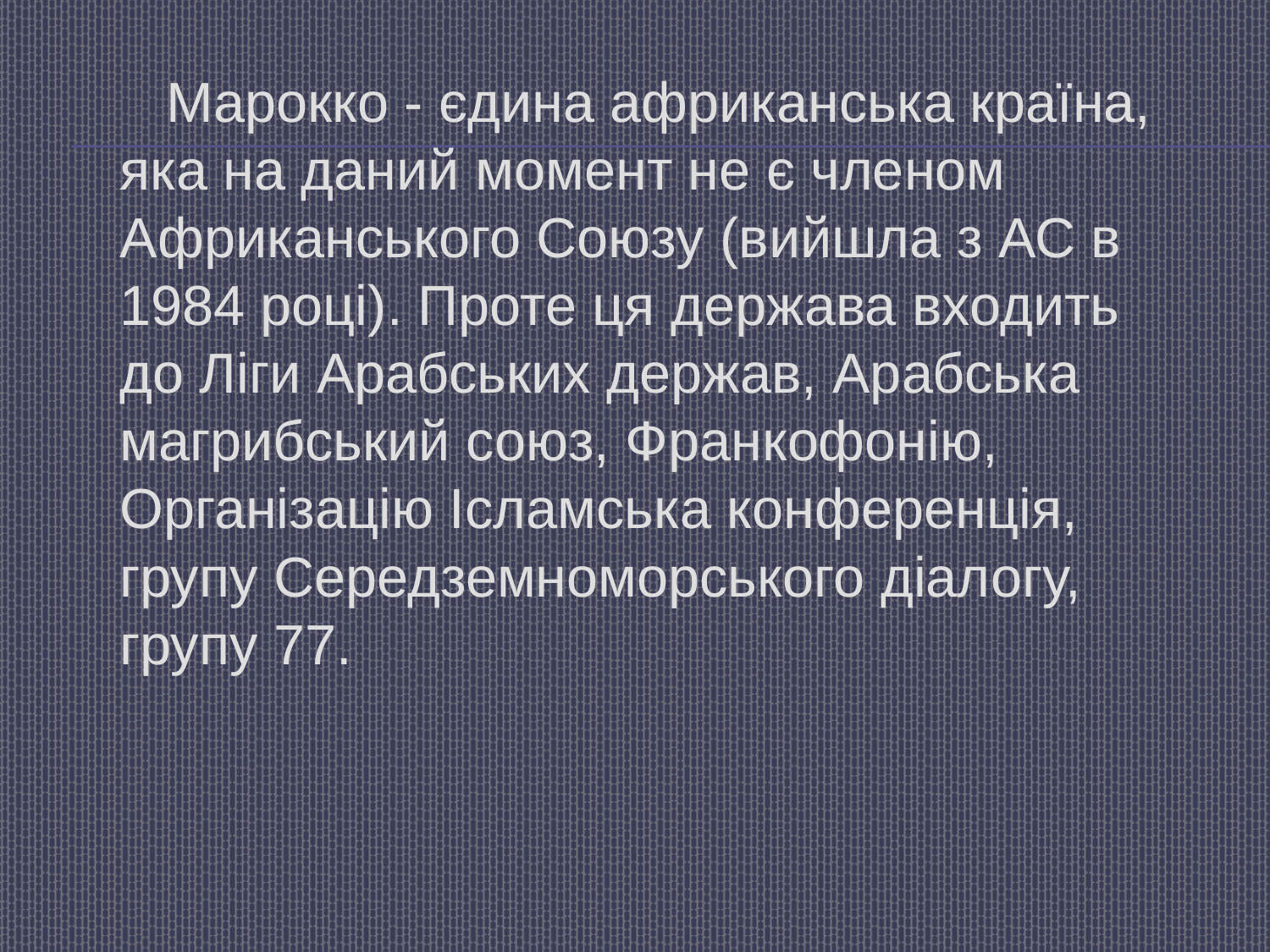

Марокко - єдина африканська країна, яка на даний момент не є членом Африканського Союзу (вийшла з АС в 1984 році). Проте ця держава входить до Ліги Арабських держав, Арабська магрибський союз, Франкофонію, Організацію Ісламська конференція, групу Середземноморського діалогу, групу 77.